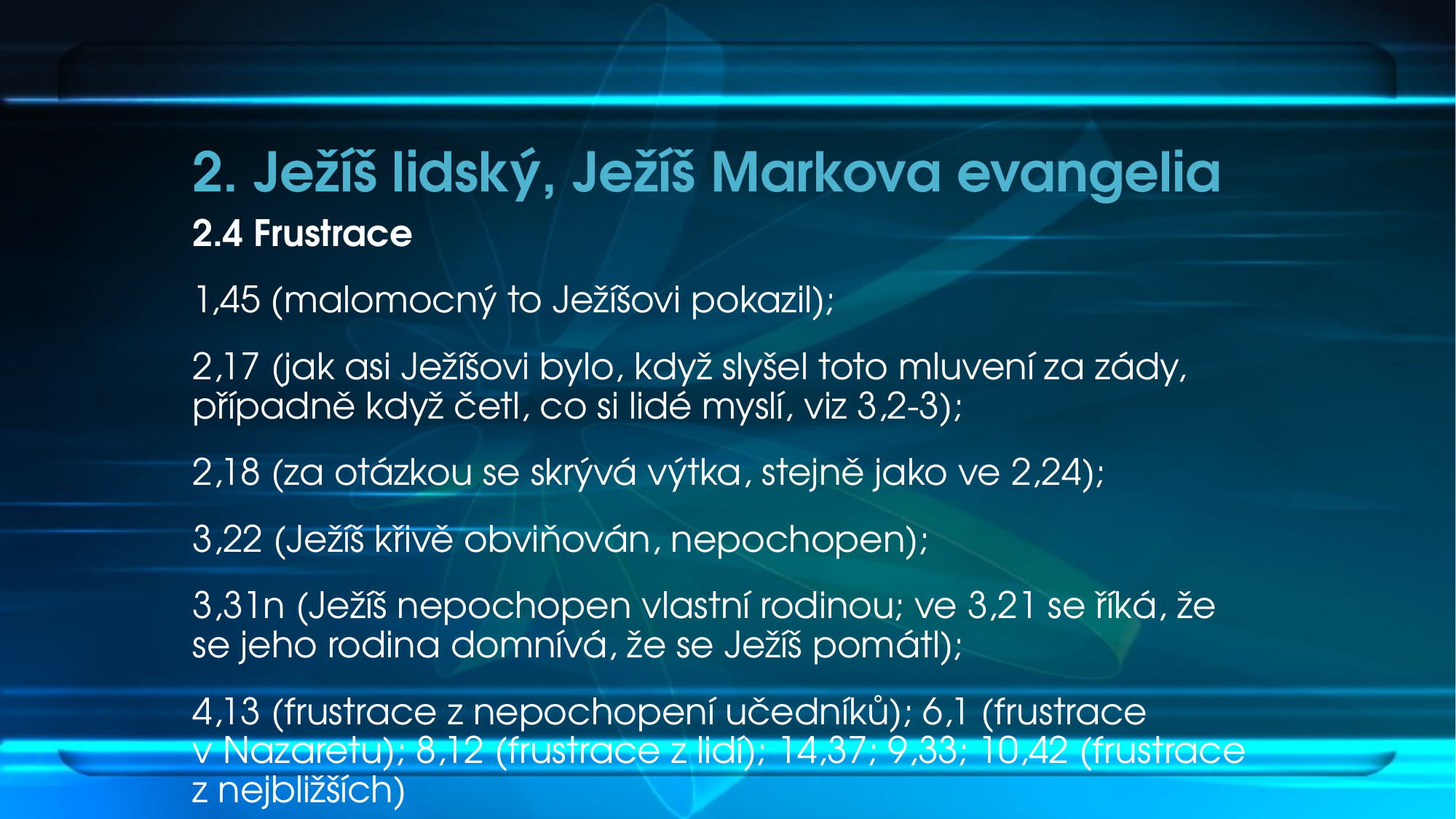

# 2. Ježíš lidský, Ježíš Markova evangelia
2.4 Frustrace
1,45 (malomocný to Ježíšovi pokazil);
2,17 (jak asi Ježíšovi bylo, když slyšel toto mluvení za zády, případně když četl, co si lidé myslí, viz 3,2-3);
2,18 (za otázkou se skrývá výtka, stejně jako ve 2,24);
3,22 (Ježíš křivě obviňován, nepochopen);
3,31n (Ježíš nepochopen vlastní rodinou; ve 3,21 se říká, že se jeho rodina domnívá, že se Ježíš pomátl);
4,13 (frustrace z nepochopení učedníků); 6,1 (frustrace v Nazaretu); 8,12 (frustrace z lidí); 14,37; 9,33; 10,42 (frustrace z nejbližších)